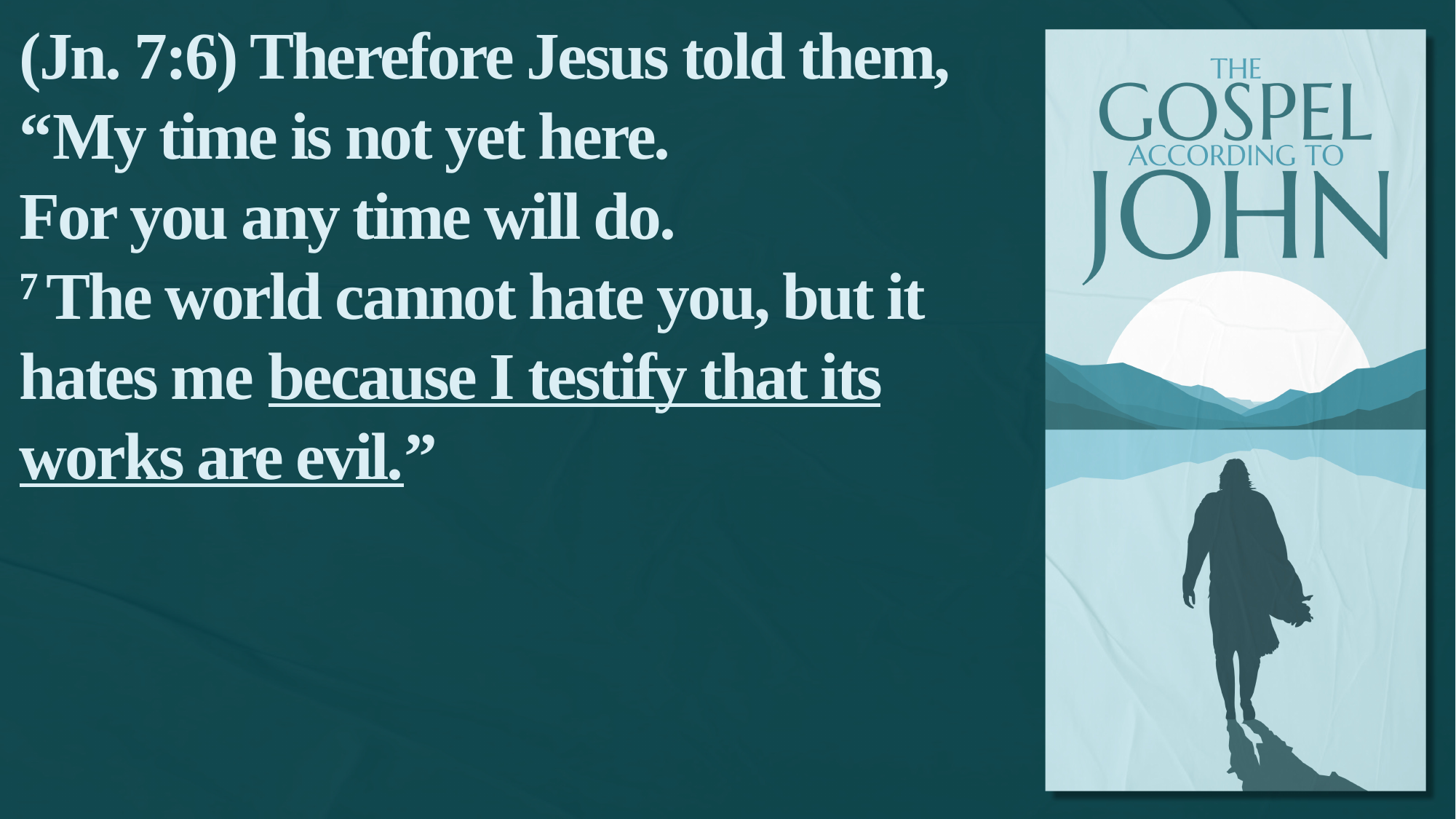

(Jn. 7:6) Therefore Jesus told them,
“My time is not yet here.
For you any time will do.
7 The world cannot hate you, but it hates me because I testify that its works are evil.”